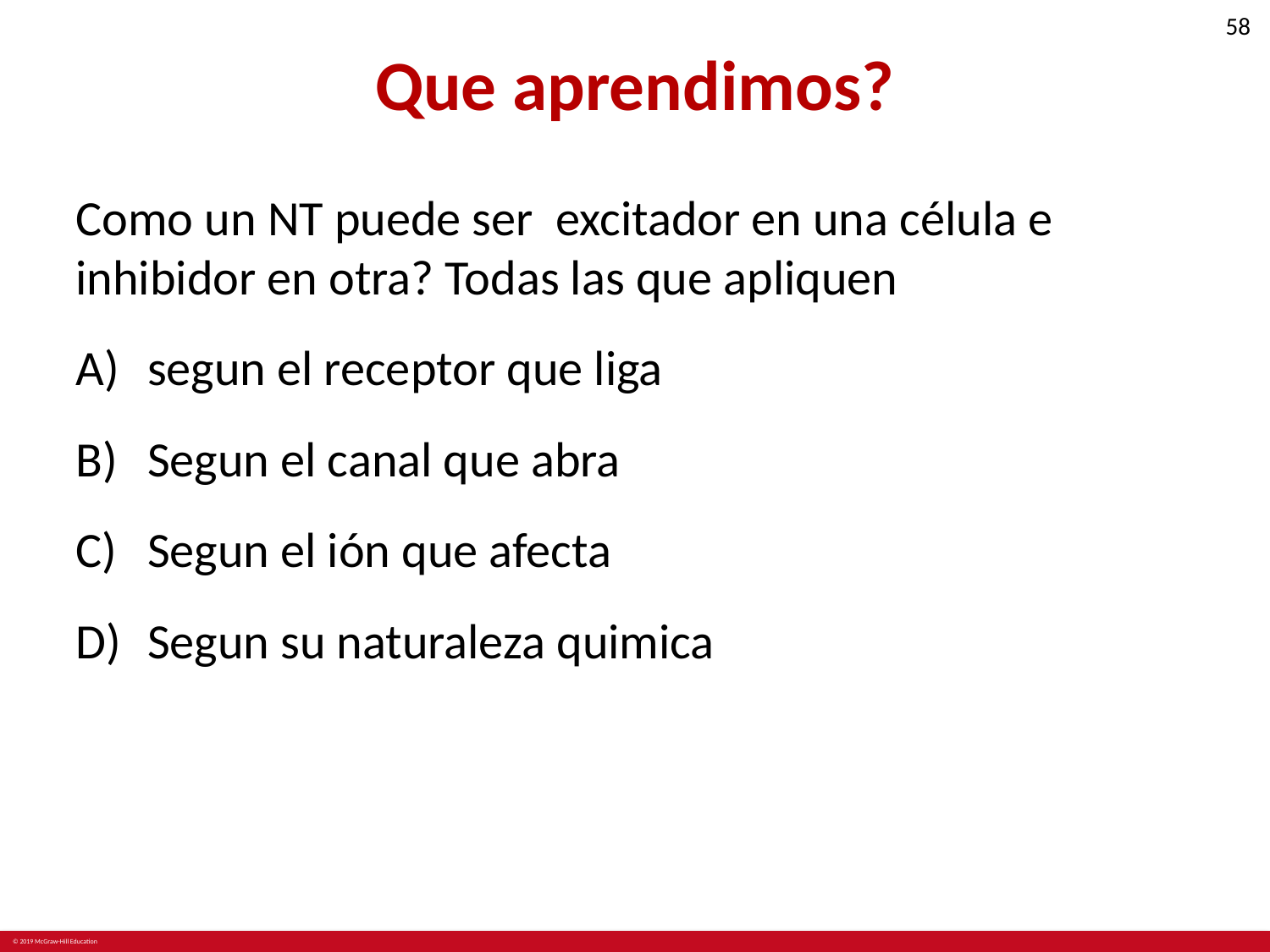

# Que aprendimos?
Como un NT puede ser  excitador en una célula e inhibidor en otra? Todas las que apliquen
segun el receptor que liga
Segun el canal que abra
Segun el ión que afecta
Segun su naturaleza quimica